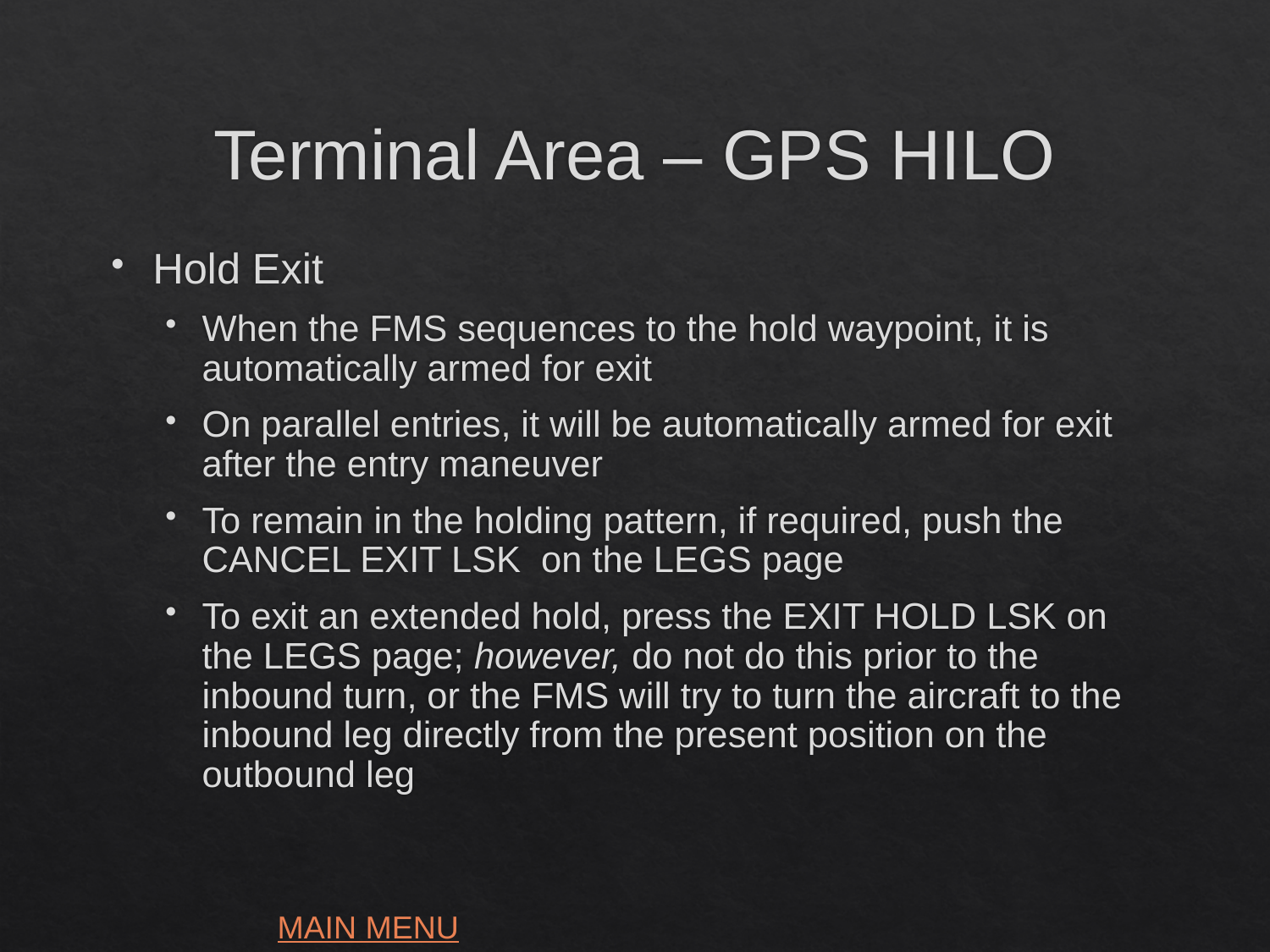

# Terminal Area – GPS HILO
Hold Exit
When the FMS sequences to the hold waypoint, it is automatically armed for exit
On parallel entries, it will be automatically armed for exit after the entry maneuver
To remain in the holding pattern, if required, push the CANCEL EXIT LSK  on the LEGS page
To exit an extended hold, press the EXIT HOLD LSK on the LEGS page; however, do not do this prior to the inbound turn, or the FMS will try to turn the aircraft to the inbound leg directly from the present position on the outbound leg

MAIN MENU